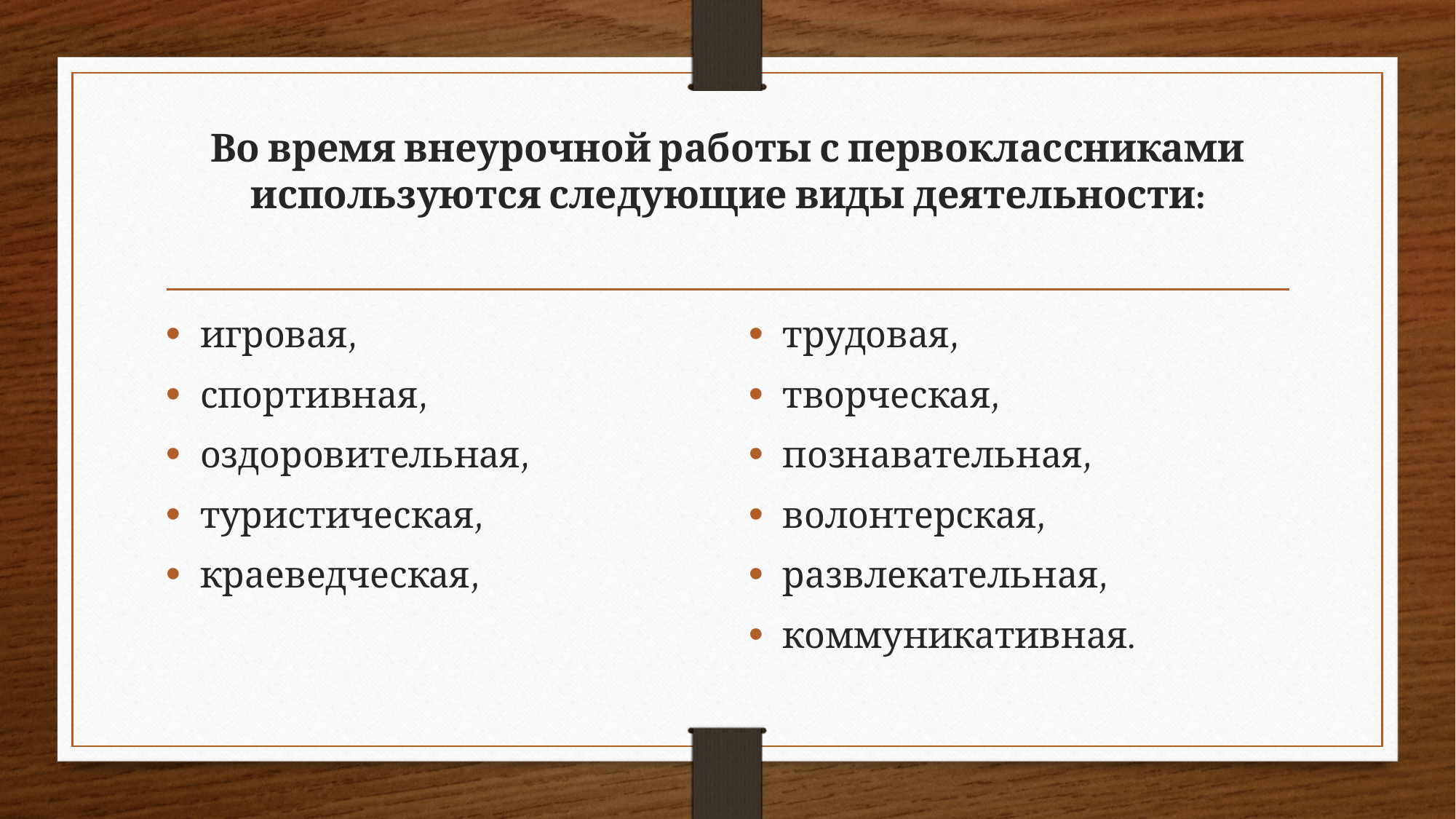

# Во время внеурочной работы с первоклассниками используются следующие виды деятельности:
игровая,
спортивная,
оздоровительная,
туристическая,
краеведческая,

трудовая,
творческая,
познавательная,
волонтерская,
развлекательная,
коммуникативная.